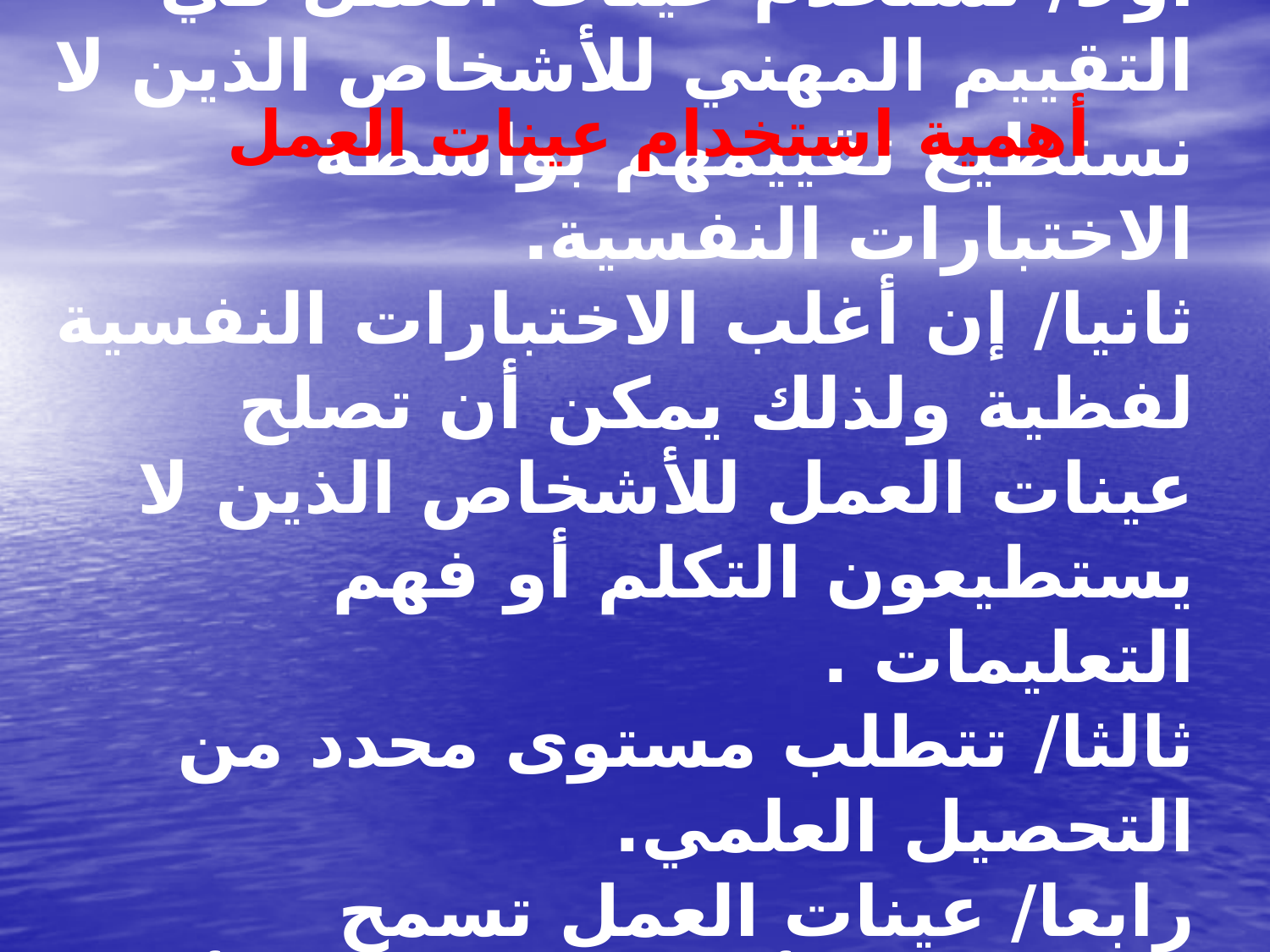

أهمية استخدام عينات العمل
# أولا/ تستخدم عينات العمل في التقييم المهني للأشخاص الذين لا نستطيع تقييمهم بواسطة الاختبارات النفسية. ثانيا/ إن أغلب الاختبارات النفسية لفظية ولذلك يمكن أن تصلح عينات العمل للأشخاص الذين لا يستطيعون التكلم أو فهم التعليمات . ثالثا/ تتطلب مستوى محدد من التحصيل العلمي. رابعا/ عينات العمل تسمح للمفحوص بأن يعمل في جو أشبه بجو العمل العادي .